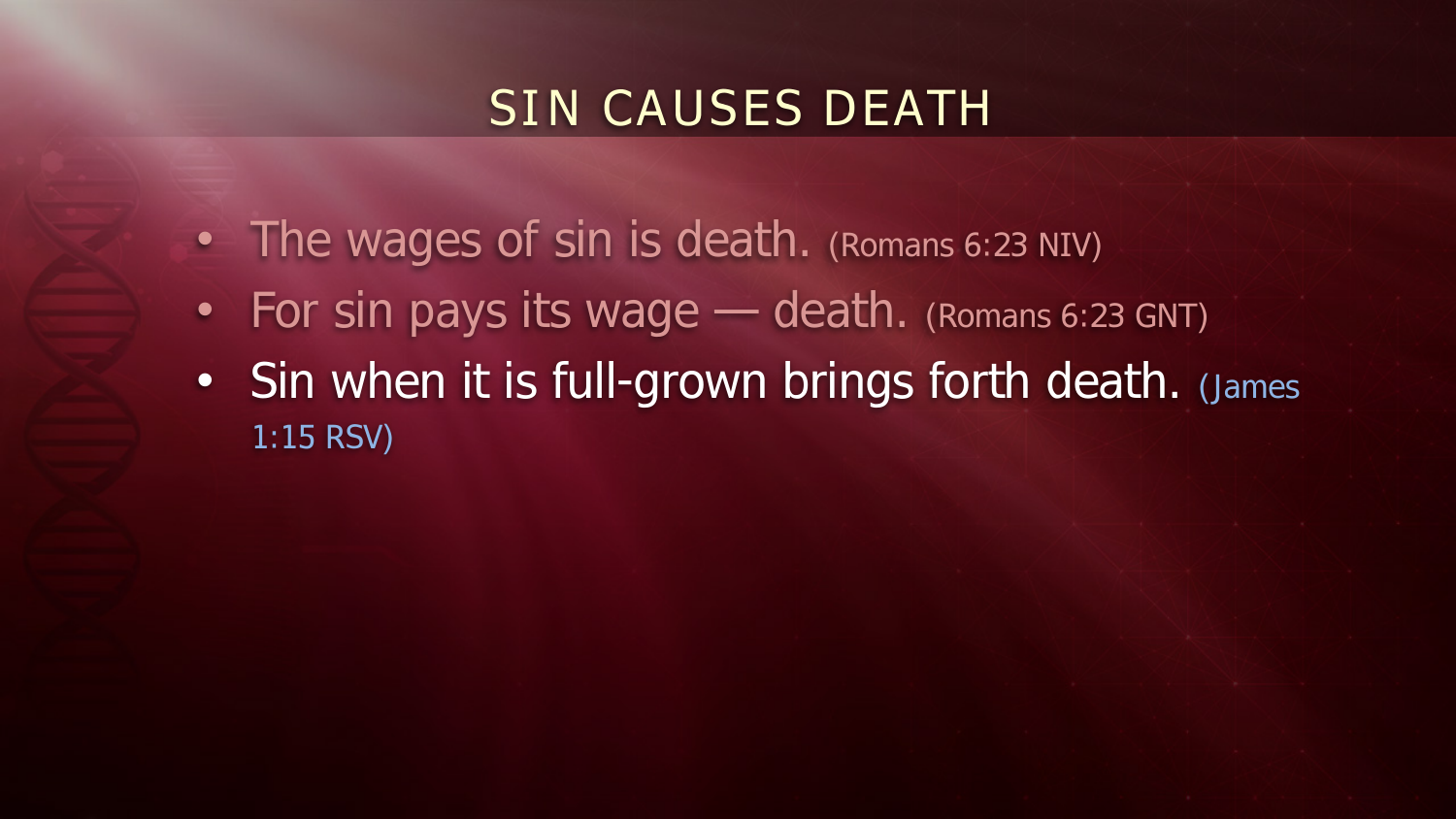

SIN CAUSES DEATH

The wages of sin is death. (Romans 6:23 NIV)
For sin pays its wage — death. (Romans 6:23 GNT)
Sin when it is full-grown brings forth death. (James 1:15 RSV)